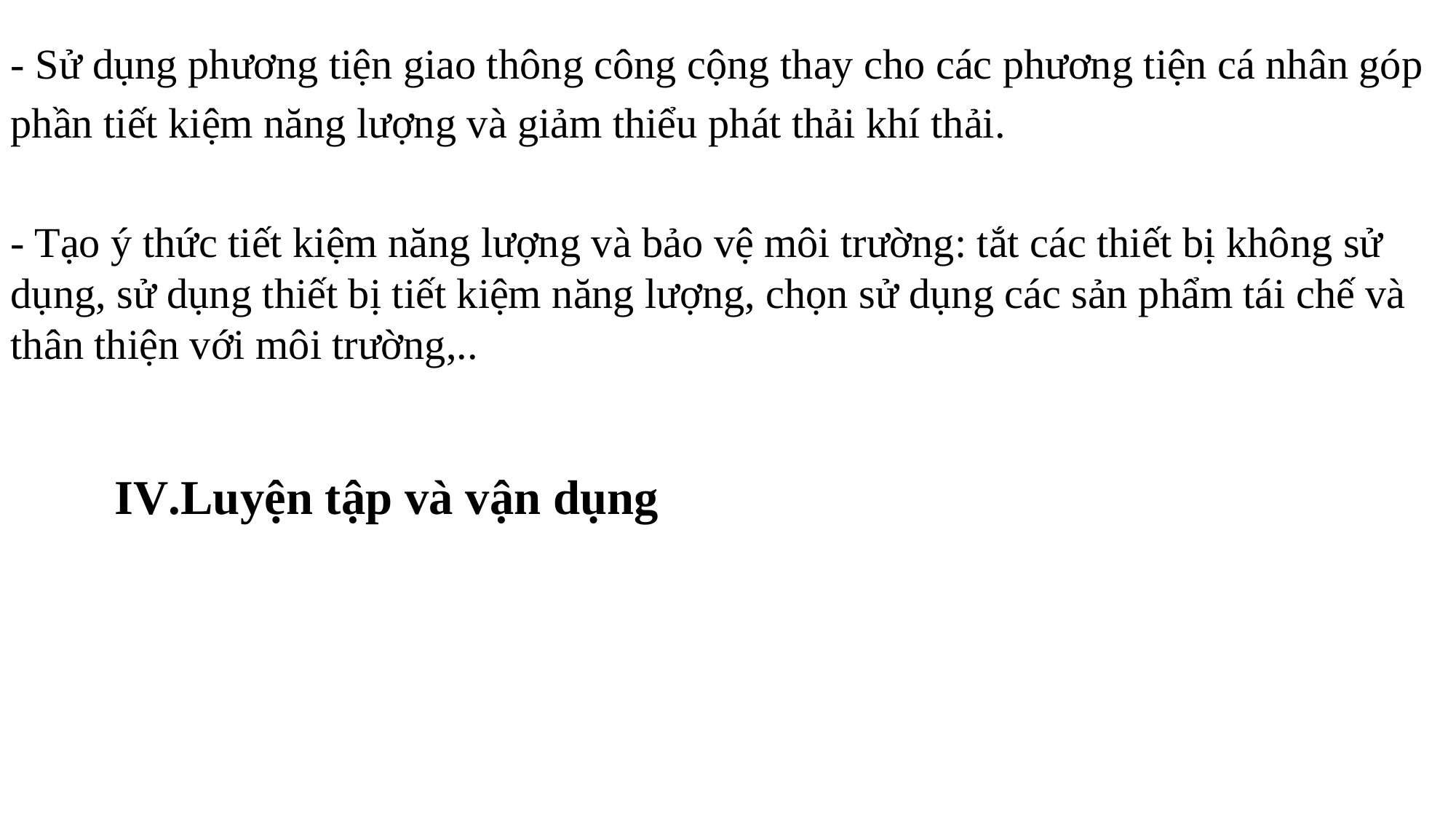

- Sử dụng phương tiện giao thông công cộng thay cho các phương tiện cá nhân góp phần tiết kiệm năng lượng và giảm thiểu phát thải khí thải.
- Tạo ý thức tiết kiệm năng lượng và bảo vệ môi trường: tắt các thiết bị không sử dụng, sử dụng thiết bị tiết kiệm năng lượng, chọn sử dụng các sản phẩm tái chế và thân thiện với môi trường,..
IV.Luyện tập và vận dụng